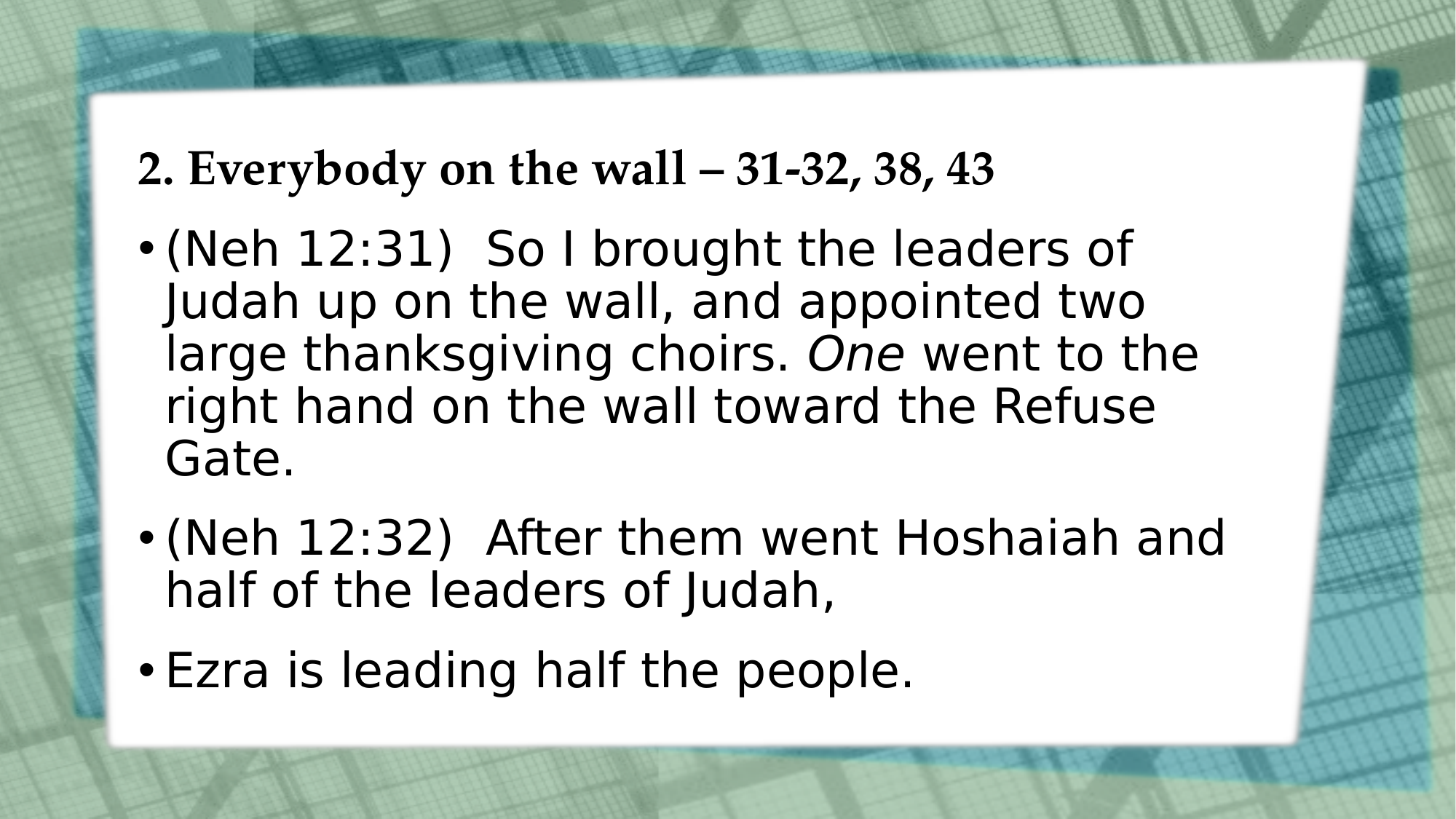

# 2. Everybody on the wall – 31-32, 38, 43
(Neh 12:31)  So I brought the leaders of Judah up on the wall, and appointed two large thanksgiving choirs. One went to the right hand on the wall toward the Refuse Gate.
(Neh 12:32)  After them went Hoshaiah and half of the leaders of Judah,
Ezra is leading half the people.